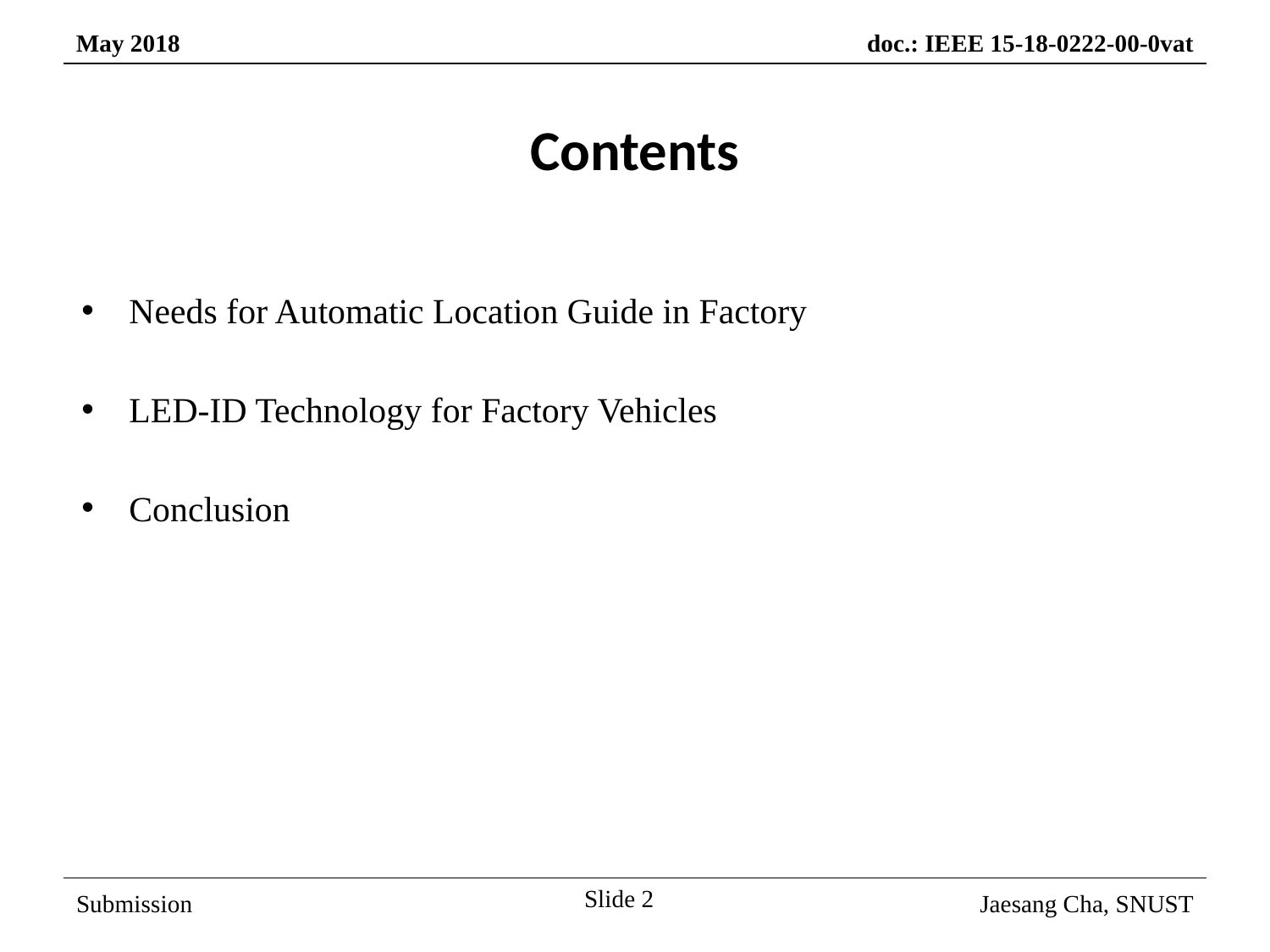

Contents
Needs for Automatic Location Guide in Factory

LED-ID Technology for Factory Vehicles

Conclusion
Slide 2